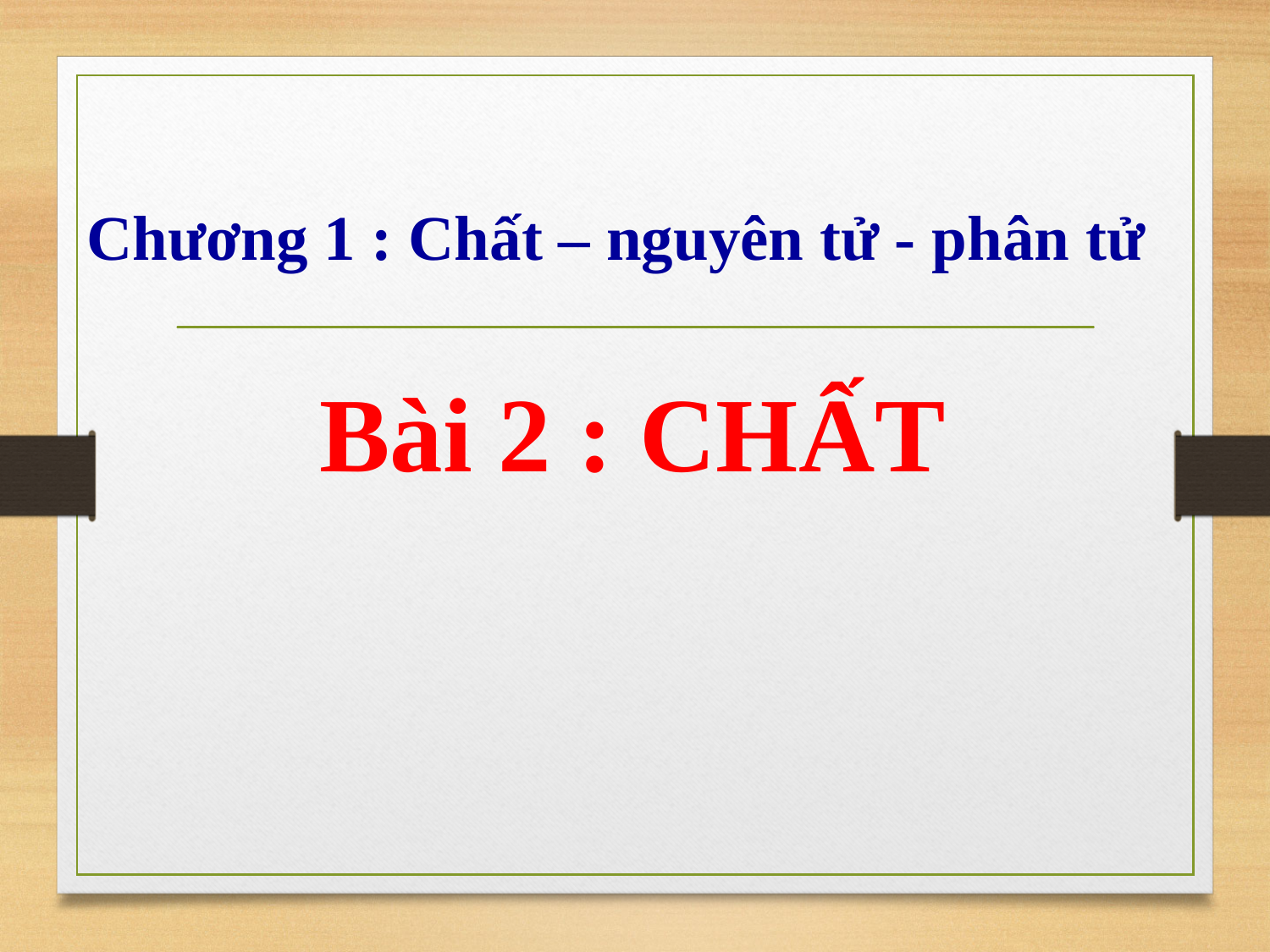

Chương 1 : Chất – nguyên tử - phân tử
Bài 2 : CHẤT